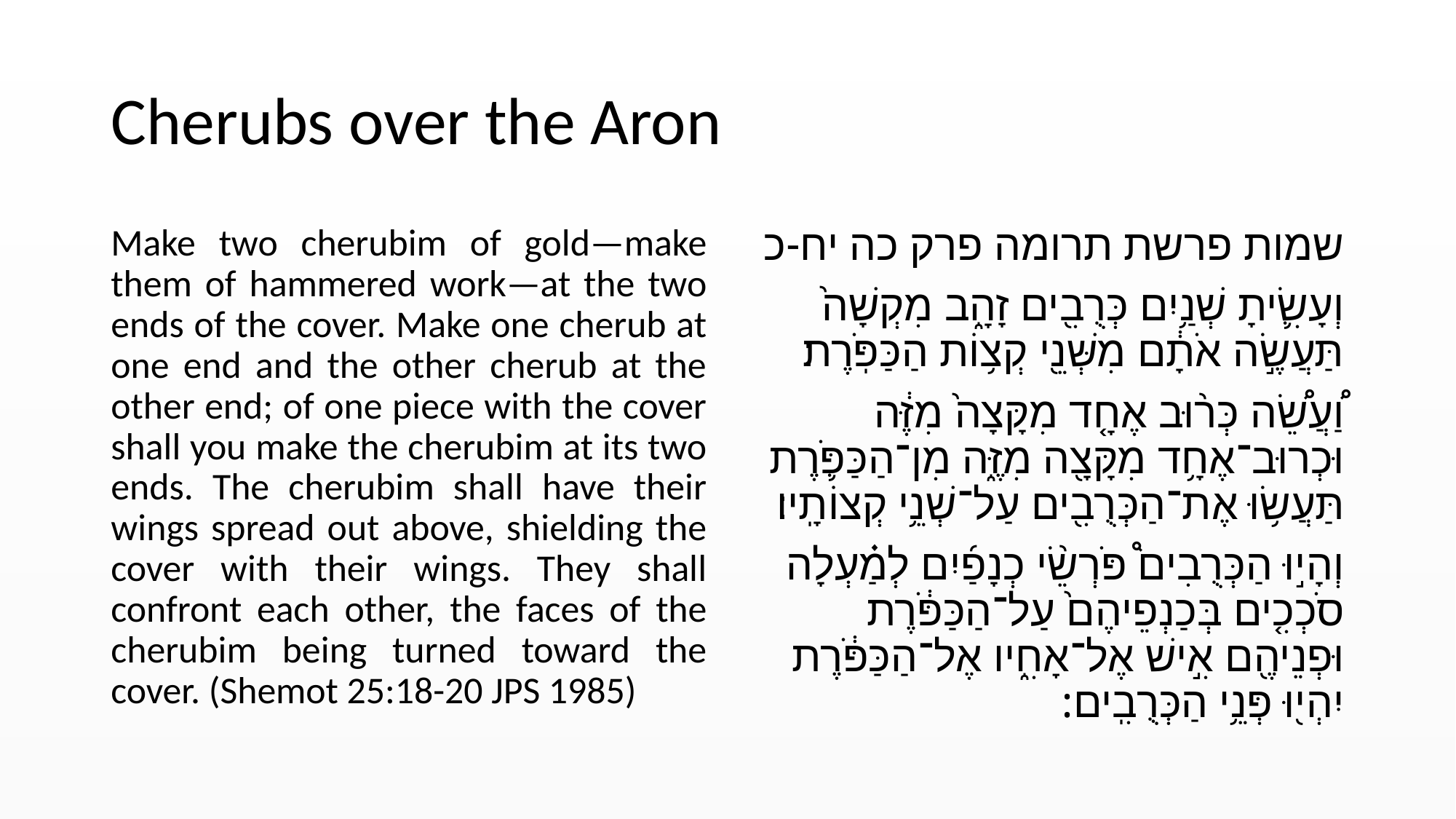

# Cherubs over the Aron
Make two cherubim of gold—make them of hammered work—at the two ends of the cover. Make one cherub at one end and the other cherub at the other end; of one piece with the cover shall you make the cherubim at its two ends. The cherubim shall have their wings spread out above, shielding the cover with their wings. They shall confront each other, the faces of the cherubim being turned toward the cover. (Shemot 25:18-20 JPS 1985)

שמות פרשת תרומה פרק כה יח-כ
וְעָשִׂ֛יתָ שְׁנַ֥יִם כְּרֻבִ֖ים זָהָ֑ב מִקְשָׁה֙ תַּעֲשֶׂ֣ה אֹתָ֔ם מִשְּׁנֵ֖י קְצ֥וֹת הַכַּפֹּֽרֶת׃
וַ֠עֲשֵׂ֠ה כְּר֨וּב אֶחָ֤ד מִקָּצָה֙ מִזֶּ֔ה וּכְרוּב־אֶחָ֥ד מִקָּצָ֖ה מִזֶּ֑ה מִן־הַכַּפֹּ֛רֶת תַּעֲשׂ֥וּ אֶת־הַכְּרֻבִ֖ים עַל־שְׁנֵ֥י קְצוֹתָֽיו׃
וְהָי֣וּ הַכְּרֻבִים֩ פֹּרְשֵׂ֨י כְנָפַ֜יִם לְמַ֗עְלָה סֹכְכִ֤ים בְּכַנְפֵיהֶם֙ עַל־הַכַּפֹּ֔רֶת וּפְנֵיהֶ֖ם אִ֣ישׁ אֶל־אָחִ֑יו אֶל־הַכַּפֹּ֔רֶת יִהְי֖וּ פְּנֵ֥י הַכְּרֻבִֽים: